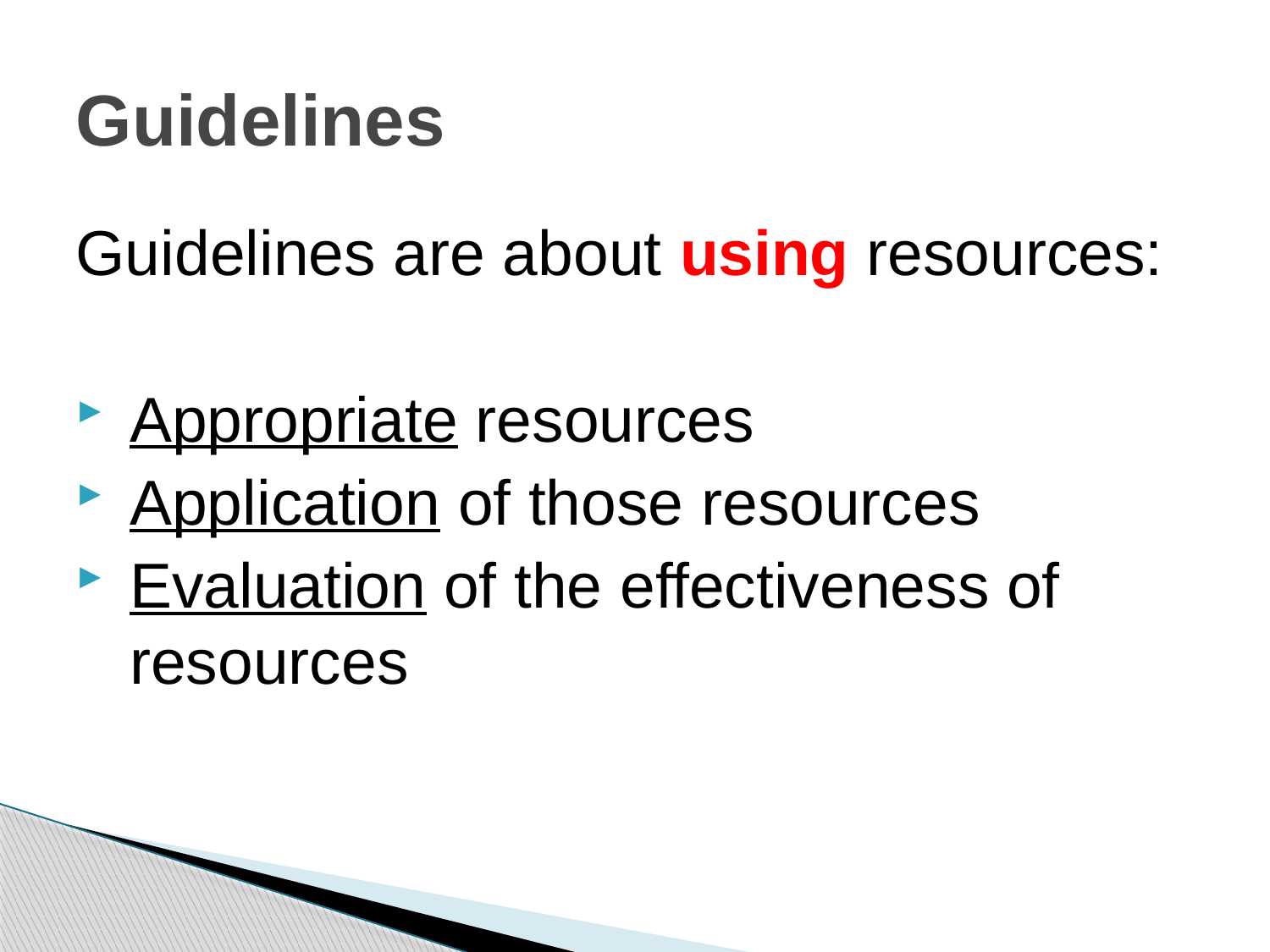

# Guidelines
Guidelines are about using resources:

Appropriate resources
Application of those resources
Evaluation of the effectiveness of resources